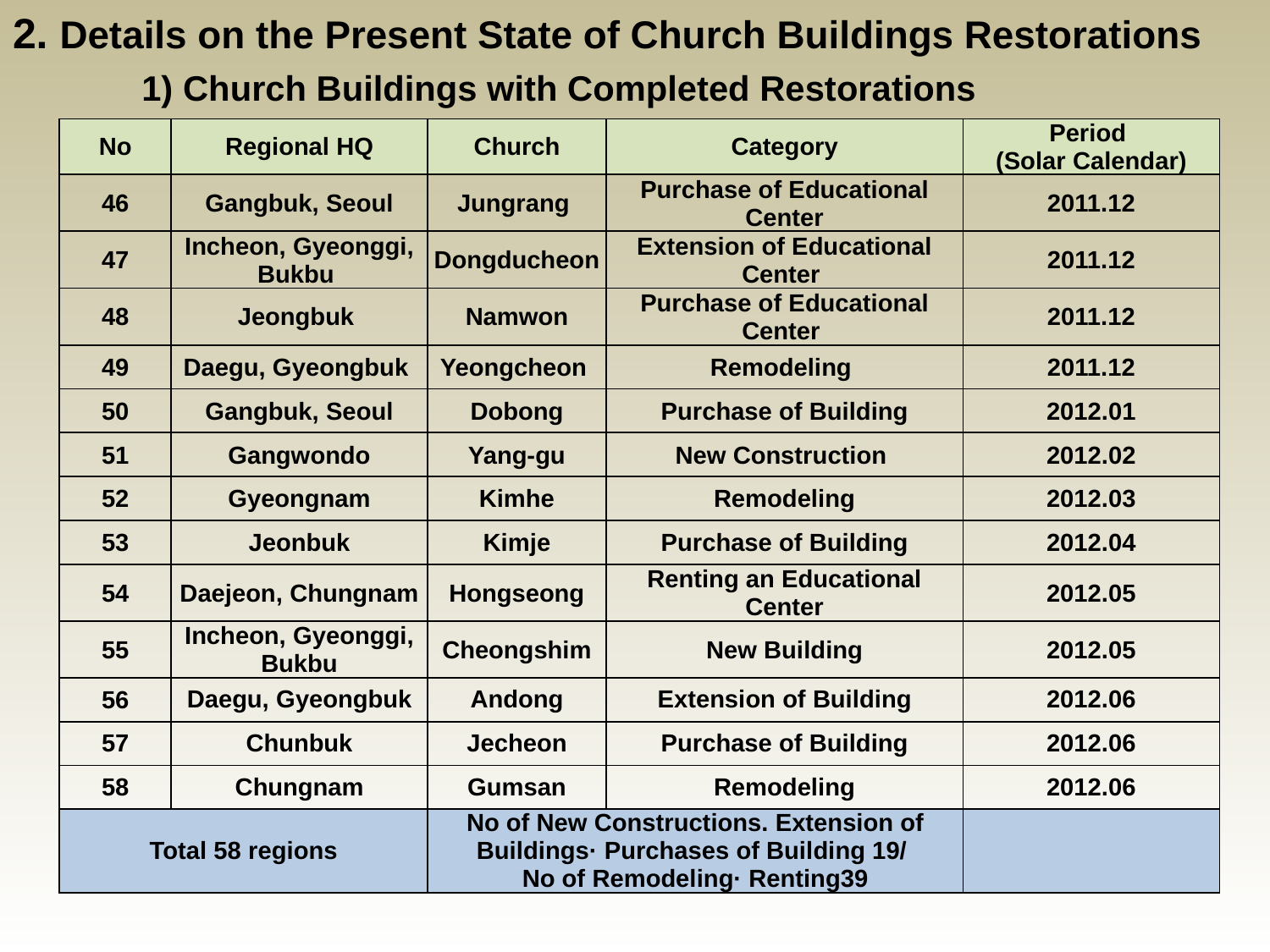

2. Details on the Present State of Church Buildings Restorations
1) Church Buildings with Completed Restorations
| No | Regional HQ | Church | Category | Period (Solar Calendar) |
| --- | --- | --- | --- | --- |
| 46 | Gangbuk, Seoul | Jungrang | Purchase of Educational Center | 2011.12 |
| 47 | Incheon, Gyeonggi, Bukbu | Dongducheon | Extension of Educational Center | 2011.12 |
| 48 | Jeongbuk | Namwon | Purchase of Educational Center | 2011.12 |
| 49 | Daegu, Gyeongbuk | Yeongcheon | Remodeling | 2011.12 |
| 50 | Gangbuk, Seoul | Dobong | Purchase of Building | 2012.01 |
| 51 | Gangwondo | Yang-gu | New Construction | 2012.02 |
| 52 | Gyeongnam | Kimhe | Remodeling | 2012.03 |
| 53 | Jeonbuk | Kimje | Purchase of Building | 2012.04 |
| 54 | Daejeon, Chungnam | Hongseong | Renting an Educational Center | 2012.05 |
| 55 | Incheon, Gyeonggi, Bukbu | Cheongshim | New Building | 2012.05 |
| 56 | Daegu, Gyeongbuk | Andong | Extension of Building | 2012.06 |
| 57 | Chunbuk | Jecheon | Purchase of Building | 2012.06 |
| 58 | Chungnam | Gumsan | Remodeling | 2012.06 |
| Total 58 regions |  | No of New Constructions. Extension of Buildings· Purchases of Building 19/ No of Remodeling· Renting39 |  |  |